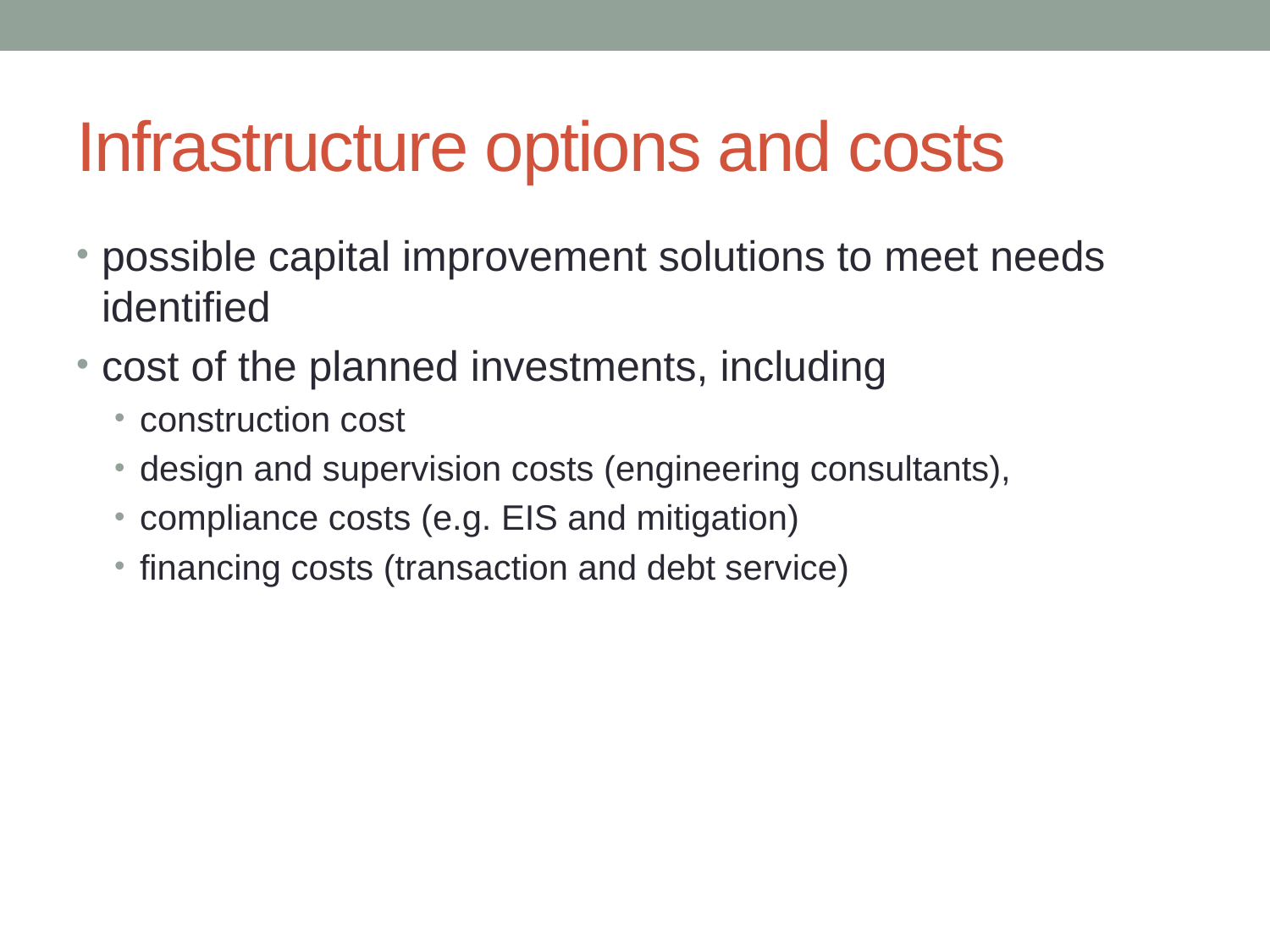

# Infrastructure options and costs
possible capital improvement solutions to meet needs identified
cost of the planned investments, including
construction cost
design and supervision costs (engineering consultants),
compliance costs (e.g. EIS and mitigation)
financing costs (transaction and debt service)